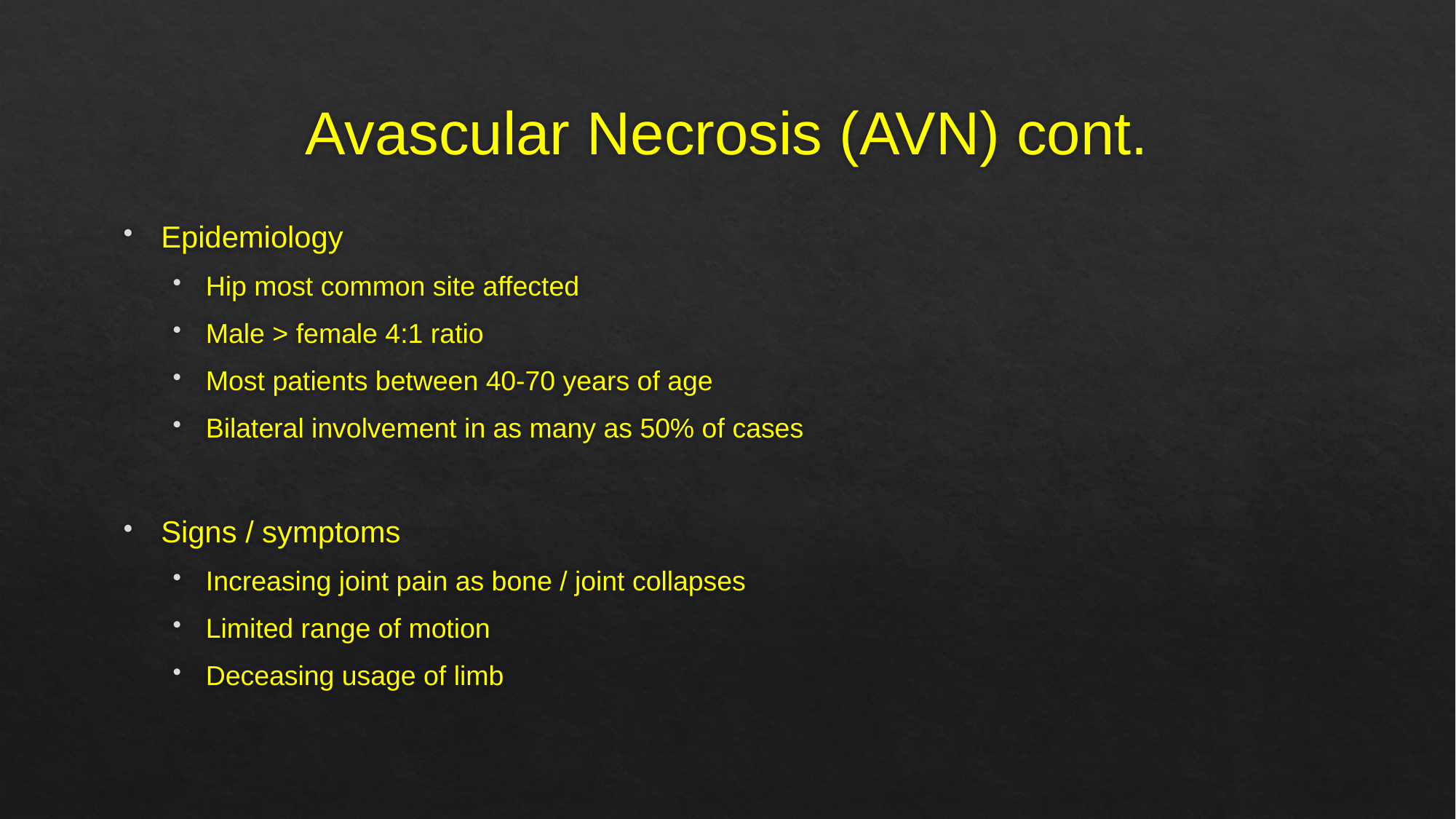

# Avascular Necrosis (AVN) cont.
Epidemiology
Hip most common site affected
Male > female 4:1 ratio
Most patients between 40-70 years of age
Bilateral involvement in as many as 50% of cases

Signs / symptoms
Increasing joint pain as bone / joint collapses
Limited range of motion
Deceasing usage of limb